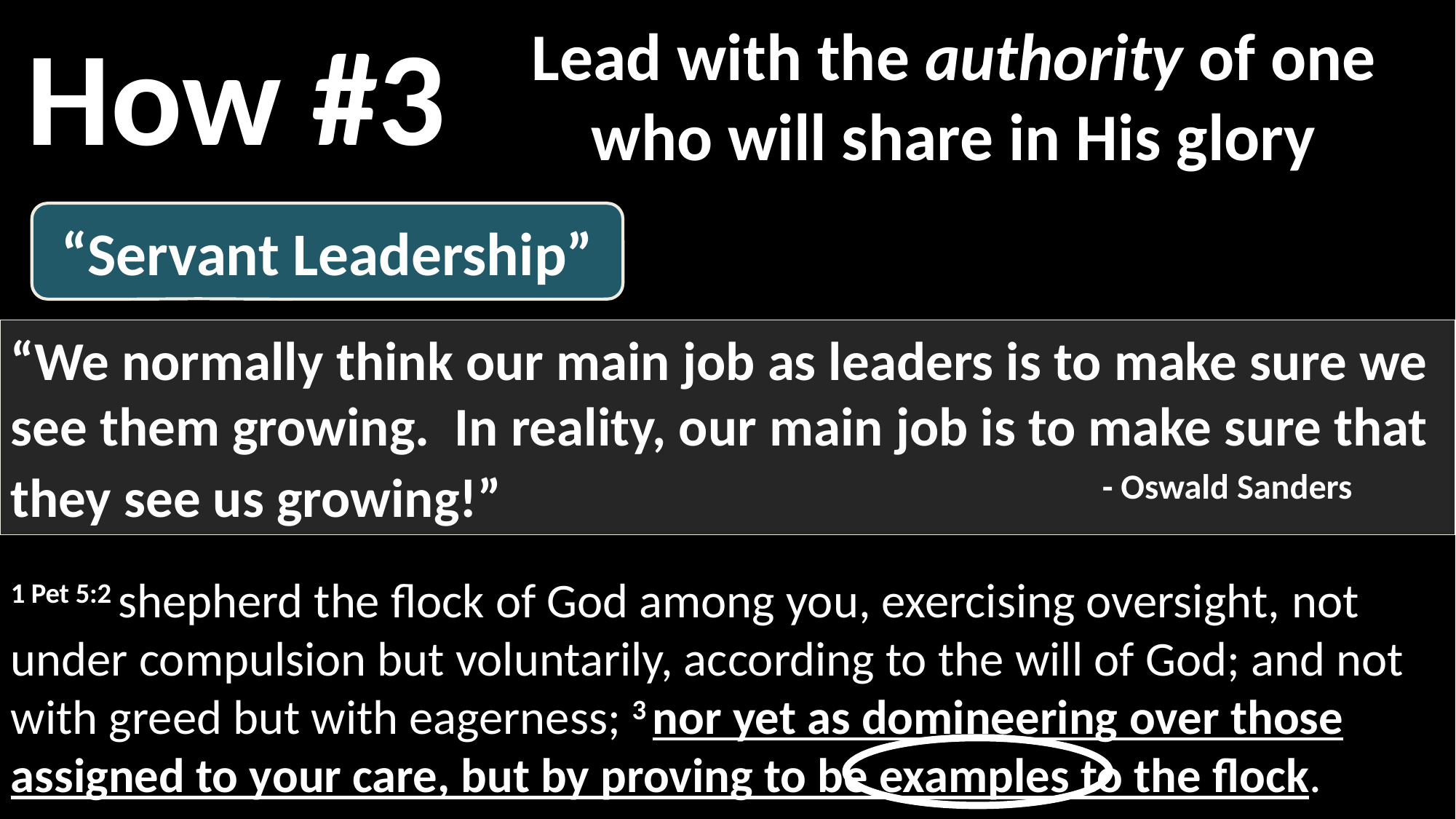

How #3
Lead with the authority of one who will share in His glory
“Servant Leadership”
“We normally think our main job as leaders is to make sure we see them growing.  In reality, our main job is to make sure that they see us growing!” 						- Oswald Sanders
1 Pet 5:2 shepherd the flock of God among you, exercising oversight, not under compulsion but voluntarily, according to the will of God; and not with greed but with eagerness; 3 nor yet as domineering over those assigned to your care, but by proving to be examples to the flock.